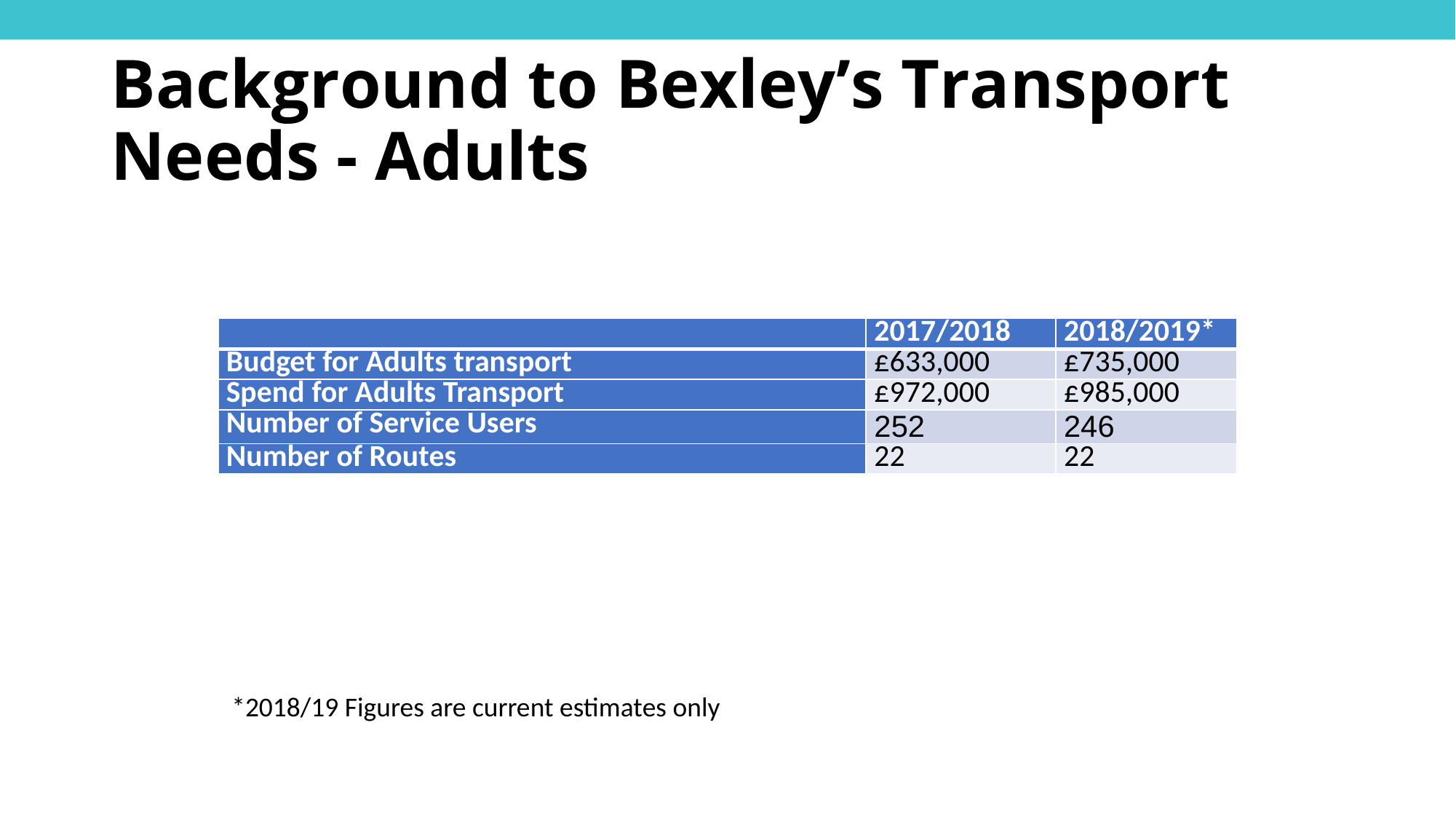

# Background to Bexley’s Transport Needs - Adults
|  | 2017/2018 | 2018/2019\* |
| --- | --- | --- |
| Budget for Adults transport | £633,000 | £735,000 |
| Spend for Adults Transport | £972,000 | £985,000 |
| Number of Service Users | 252 | 246 |
| Number of Routes | 22 | 22 |
*2018/19 Figures are current estimates only